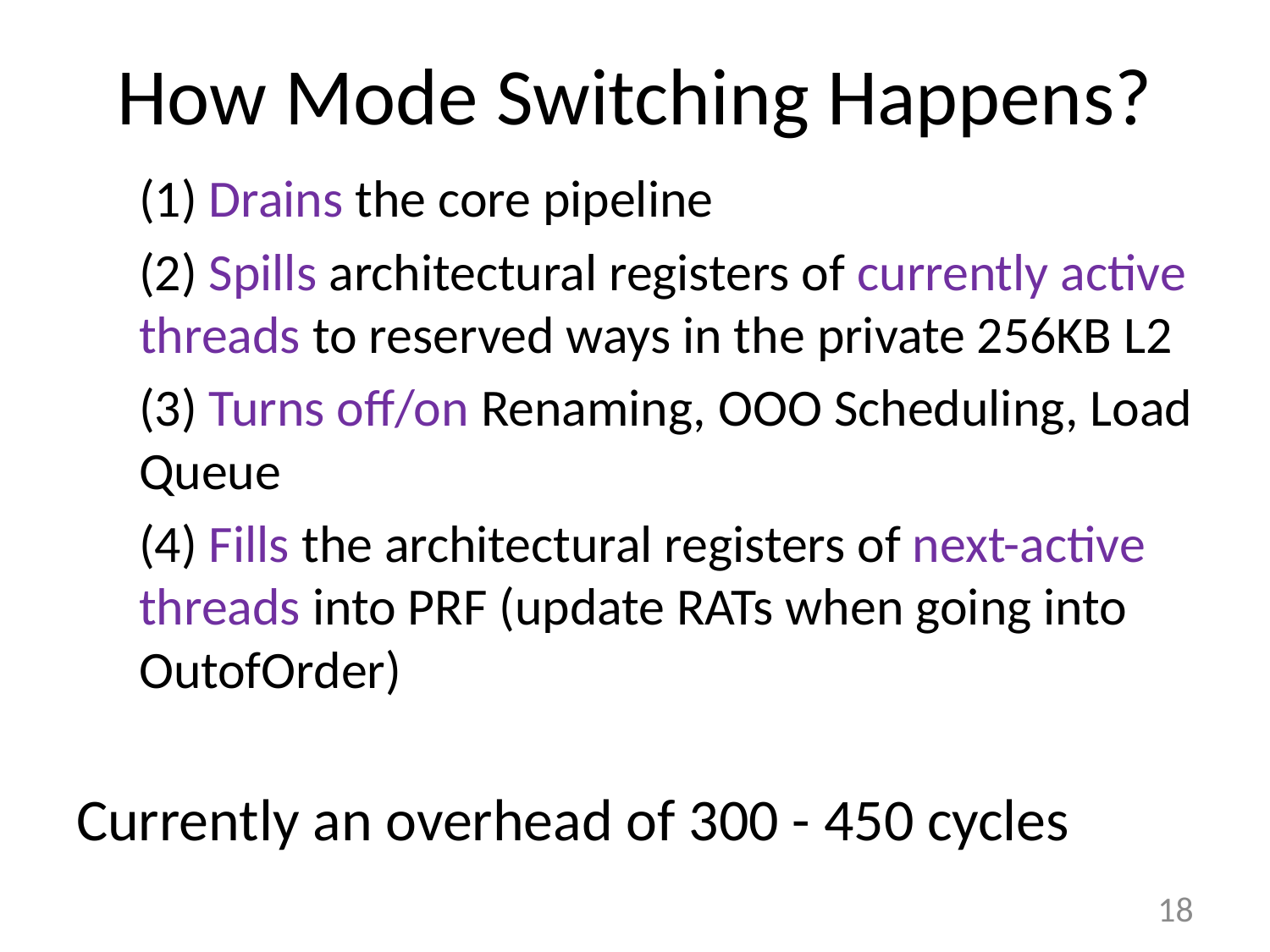

# How Mode Switching Happens?
(1) Drains the core pipeline
(2) Spills architectural registers of currently active threads to reserved ways in the private 256KB L2
(3) Turns off/on Renaming, OOO Scheduling, Load Queue
(4) Fills the architectural registers of next-active threads into PRF (update RATs when going into OutofOrder)
Currently an overhead of 300 - 450 cycles
18